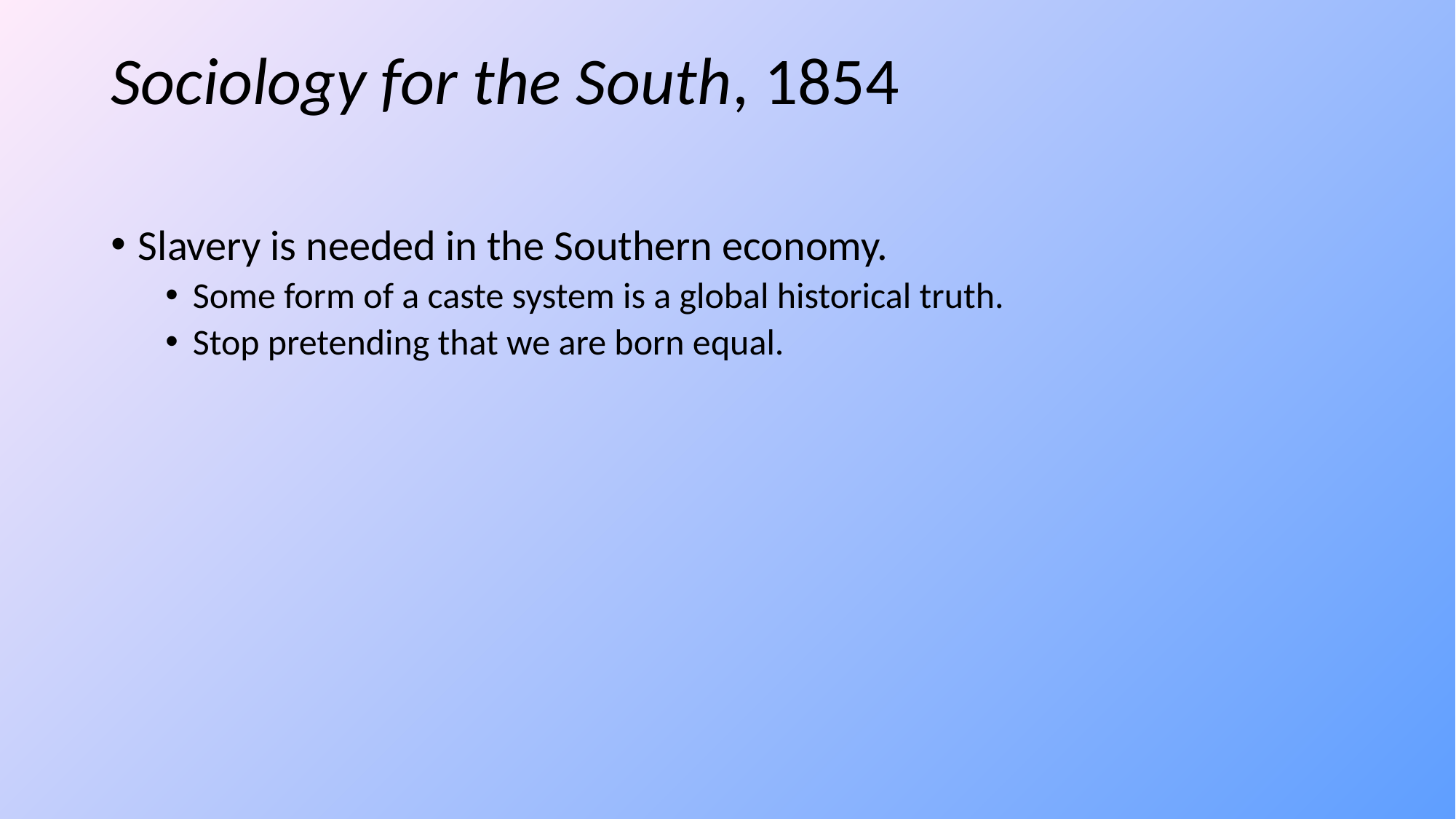

# Sociology for the South, 1854
Slavery is needed in the Southern economy.
Some form of a caste system is a global historical truth.
Stop pretending that we are born equal.